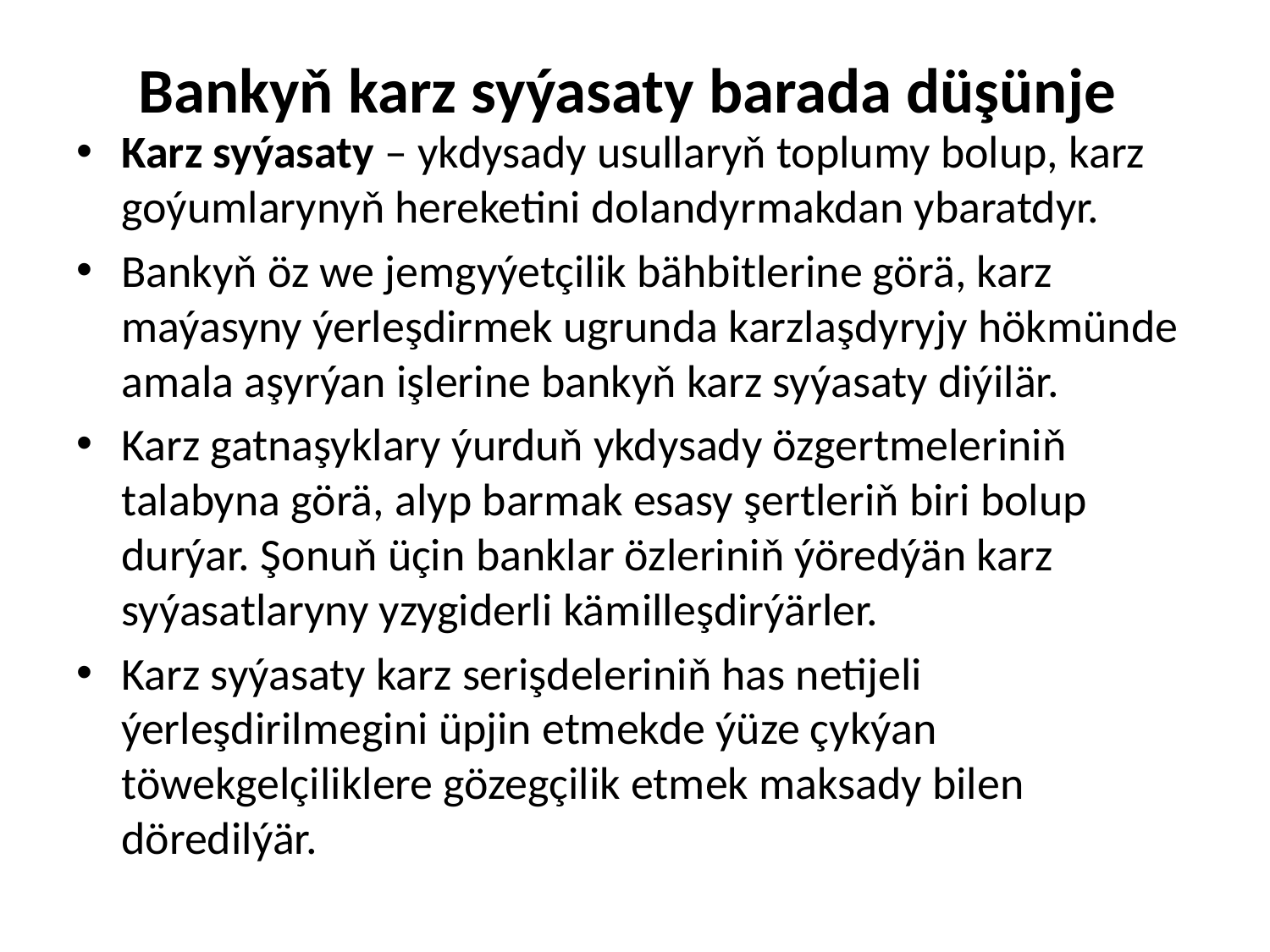

# Bankyň karz syýasaty barada düşünje
Karz syýasaty – ykdysady usullaryň toplumy bolup, karz goýumlarynyň hereketini dolandyrmakdan ybaratdyr.
Bankyň öz we jemgyýetçilik bähbitlerine görä, karz maýasyny ýerleşdirmek ugrunda karzlaşdyryjy hökmünde amala aşyrýan işlerine bankyň karz syýasaty diýilär.
Karz gatnaşyklary ýurduň ykdysady özgertmeleriniň talabyna görä, alyp barmak esasy şertleriň biri bolup durýar. Şonuň üçin banklar özleriniň ýöredýän karz syýasatlaryny yzygiderli kämilleşdirýärler.
Karz syýasaty karz serişdeleriniň has netijeli ýerleşdirilmegini üpjin etmekde ýüze çykýan töwekgelçiliklere gözegçilik etmek maksady bilen döredilýär.